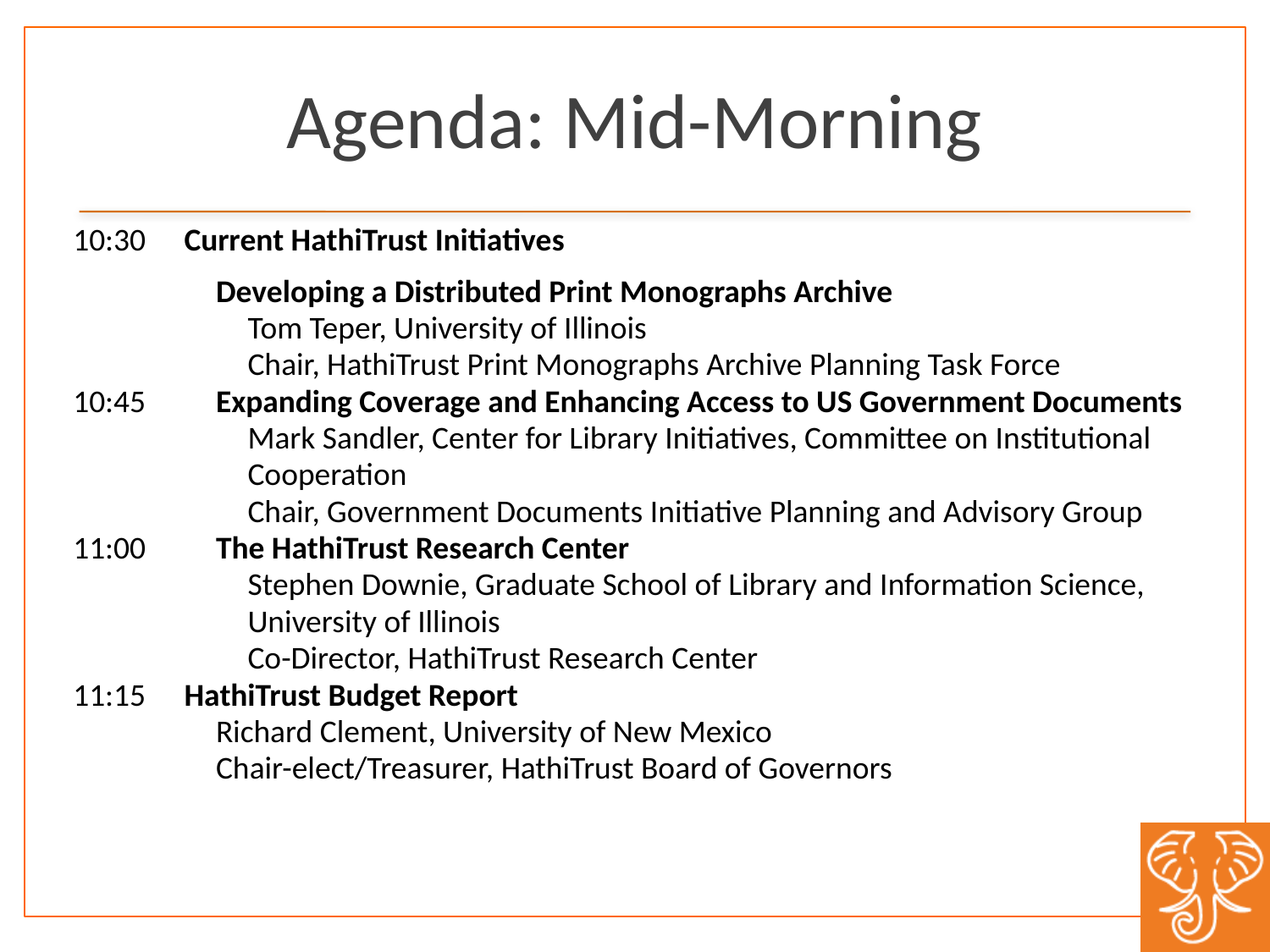

# Agenda: Mid-Morning
| 10:30 | Current HathiTrust Initiatives |
| --- | --- |
|  | Developing a Distributed Print Monographs Archive Tom Teper, University of Illinois Chair, HathiTrust Print Monographs Archive Planning Task Force |
| 10:45 | Expanding Coverage and Enhancing Access to US Government Documents Mark Sandler, Center for Library Initiatives, Committee on Institutional Cooperation Chair, Government Documents Initiative Planning and Advisory Group |
| 11:00 | The HathiTrust Research Center Stephen Downie, Graduate School of Library and Information Science, University of Illinois Co-Director, HathiTrust Research Center |
| 11:15 | HathiTrust Budget Report Richard Clement, University of New Mexico Chair-elect/Treasurer, HathiTrust Board of Governors |